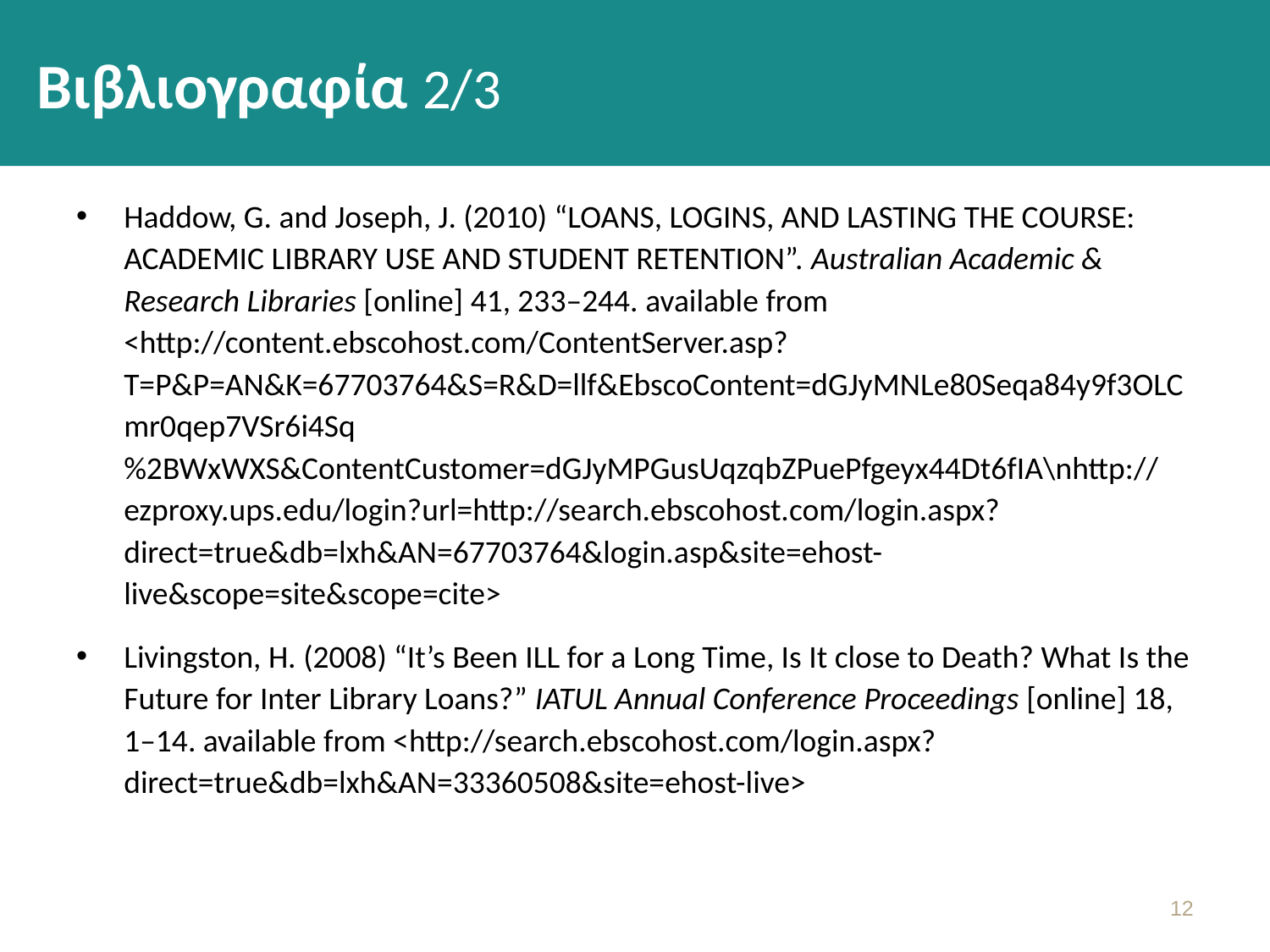

# Βιβλιογραφία 2/3
Haddow, G. and Joseph, J. (2010) “LOANS, LOGINS, AND LASTING THE COURSE: ACADEMIC LIBRARY USE AND STUDENT RETENTION”. Australian Academic & Research Libraries [online] 41, 233–244. available from <http://content.ebscohost.com/ContentServer.asp?T=P&P=AN&K=67703764&S=R&D=llf&EbscoContent=dGJyMNLe80Seqa84y9f3OLCmr0qep7VSr6i4Sq%2BWxWXS&ContentCustomer=dGJyMPGusUqzqbZPuePfgeyx44Dt6fIA\nhttp://ezproxy.ups.edu/login?url=http://search.ebscohost.com/login.aspx?direct=true&db=lxh&AN=67703764&login.asp&site=ehost-live&scope=site&scope=cite>
Livingston, H. (2008) “It’s Been ILL for a Long Time, Is It close to Death? What Is the Future for Inter Library Loans?” IATUL Annual Conference Proceedings [online] 18, 1–14. available from <http://search.ebscohost.com/login.aspx?direct=true&db=lxh&AN=33360508&site=ehost-live>
12